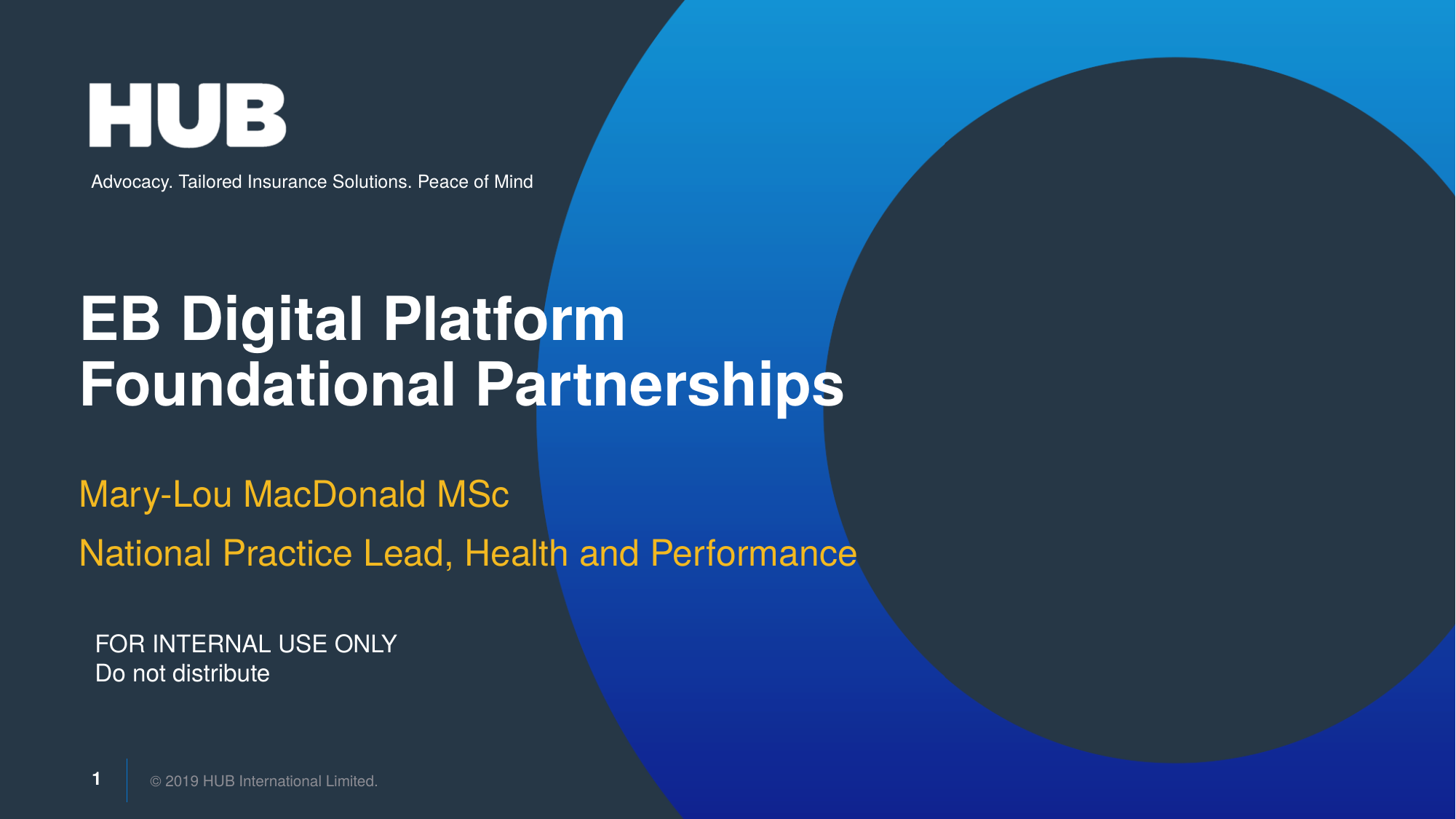

# EB Digital Platform Foundational Partnerships
Mary-Lou MacDonald MSc
National Practice Lead, Health and Performance
FOR INTERNAL USE ONLY
Do not distribute